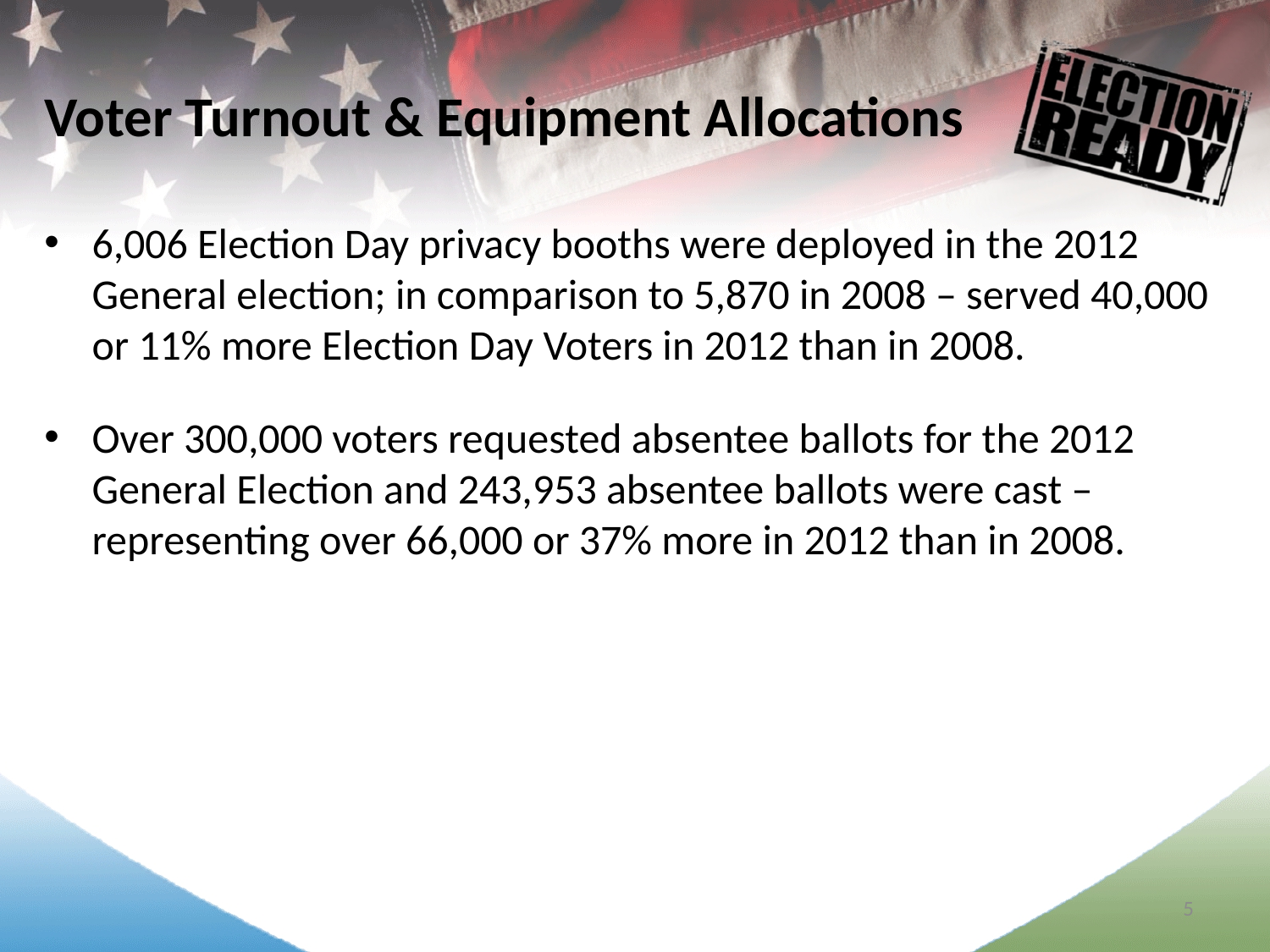

Voter Turnout & Equipment Allocations
6,006 Election Day privacy booths were deployed in the 2012 General election; in comparison to 5,870 in 2008 – served 40,000 or 11% more Election Day Voters in 2012 than in 2008.
Over 300,000 voters requested absentee ballots for the 2012 General Election and 243,953 absentee ballots were cast – representing over 66,000 or 37% more in 2012 than in 2008.

5